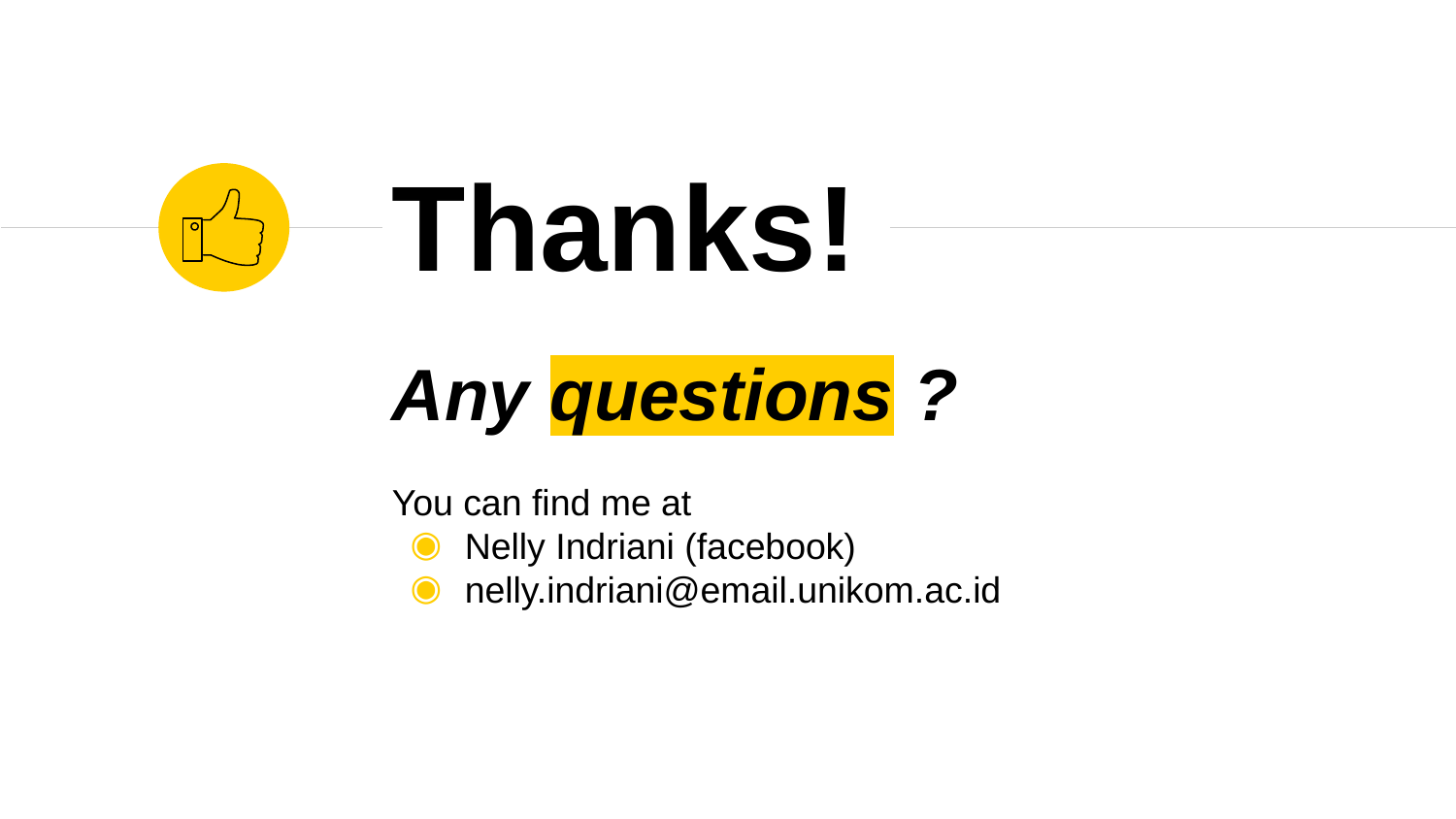

Thanks!

Any questions ?

You can find me at
Nelly Indriani (facebook)
nelly.indriani@email.unikom.ac.id